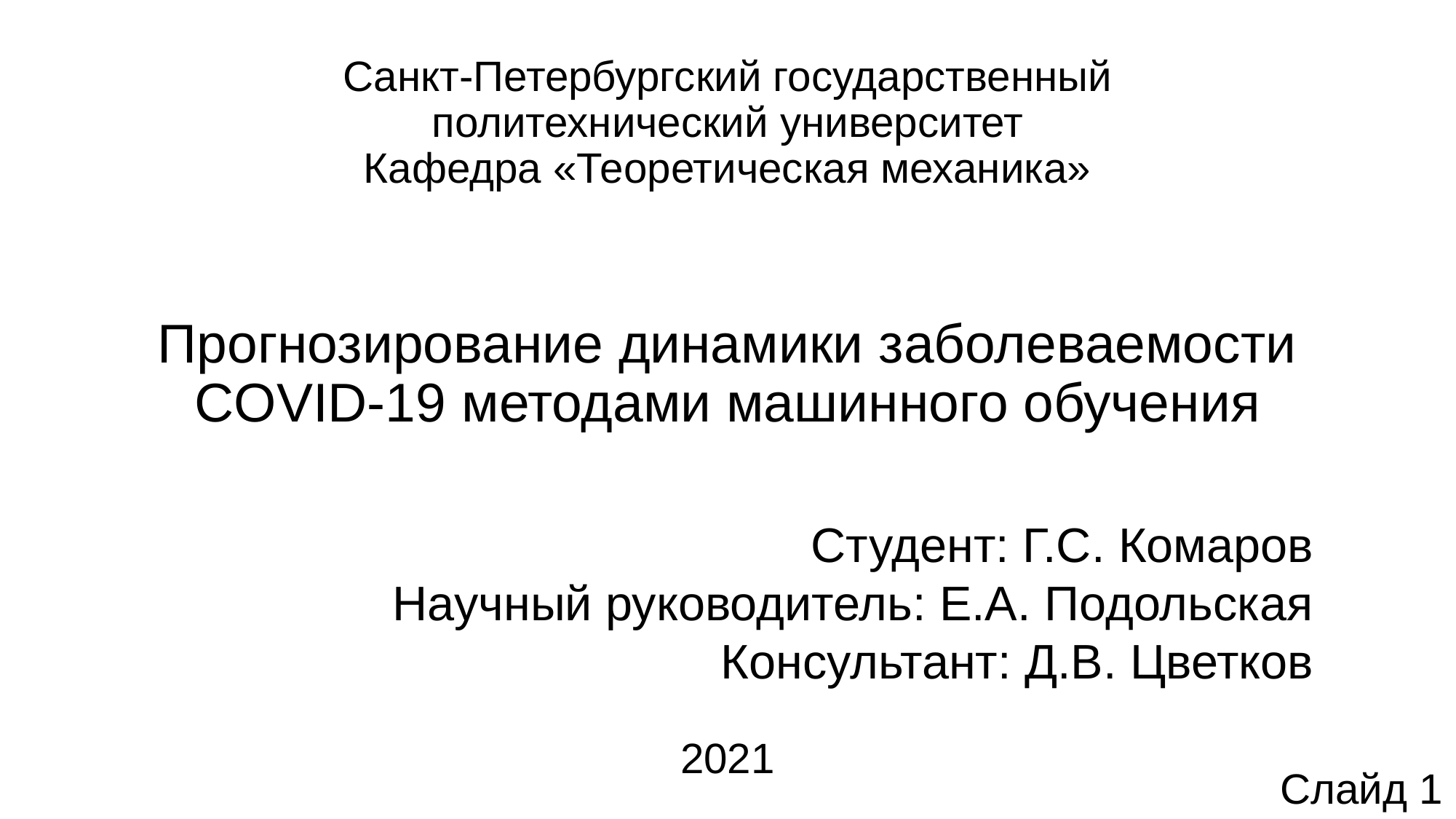

# Санкт-Петербургский государственный политехнический университет Кафедра «Теоретическая механика»
Прогнозирование динамики заболеваемости COVID-19 методами машинного обучения
Студент: Г.С. Комаров
Научный руководитель: Е.А. Подольская
Консультант: Д.В. Цветков
2021
Слайд 1